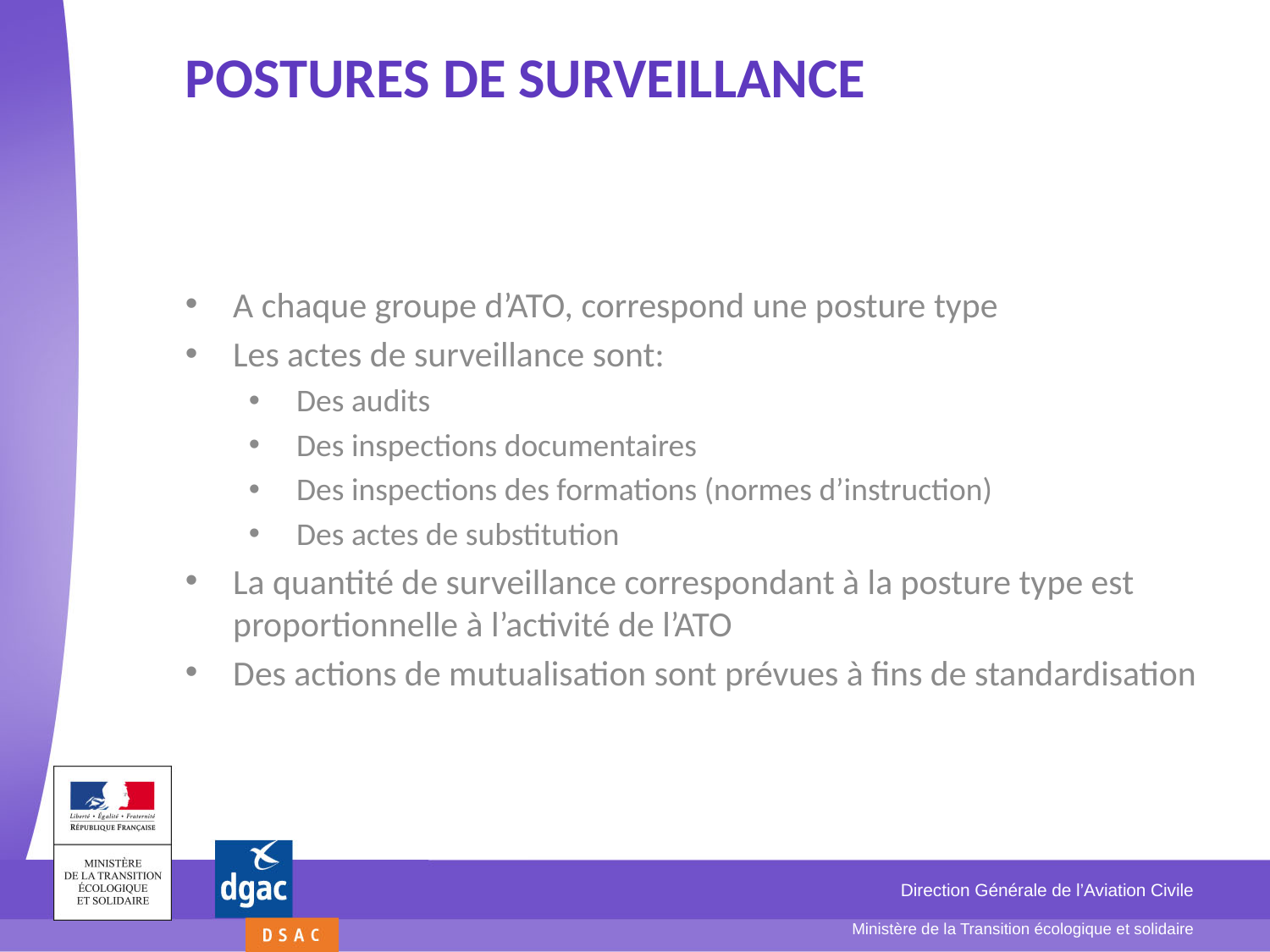

# Postures de surveillance
A chaque groupe d’ATO, correspond une posture type
Les actes de surveillance sont:
Des audits
Des inspections documentaires
Des inspections des formations (normes d’instruction)
Des actes de substitution
La quantité de surveillance correspondant à la posture type est proportionnelle à l’activité de l’ATO
Des actions de mutualisation sont prévues à fins de standardisation